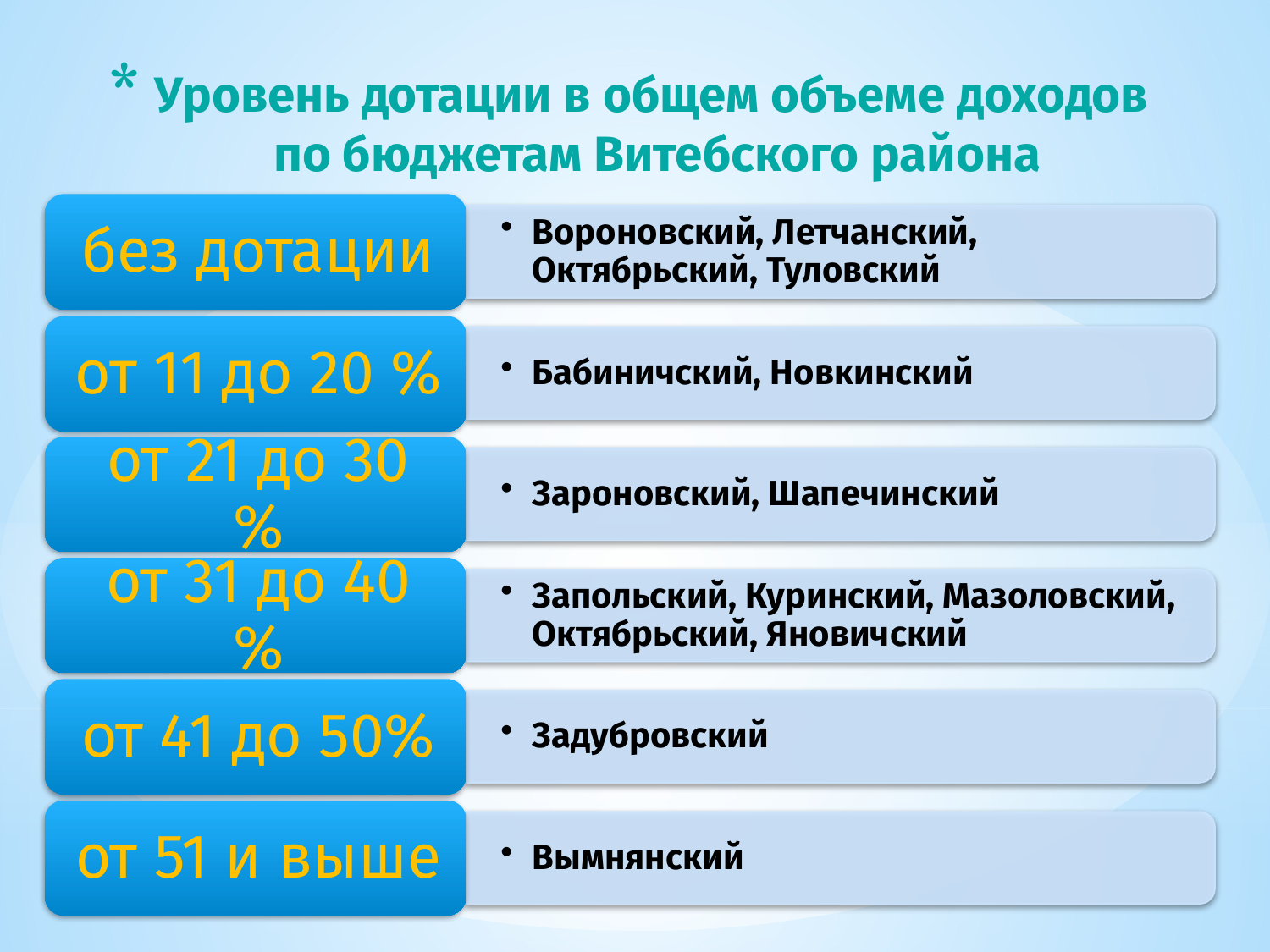

Уровень дотации в общем объеме доходов
по бюджетам Витебского района
Вороновский, Летчанский, Октябрьский, Туловский
без дотации
Бабиничский, Новкинский
от 11 до 20 %
Зароновский, Шапечинский
от 21 до 30 %
Запольский, Куринский, Мазоловский, Октябрьский, Яновичский
от 31 до 40 %
Задубровский
от 41 до 50%
Вымнянский
от 51 и выше